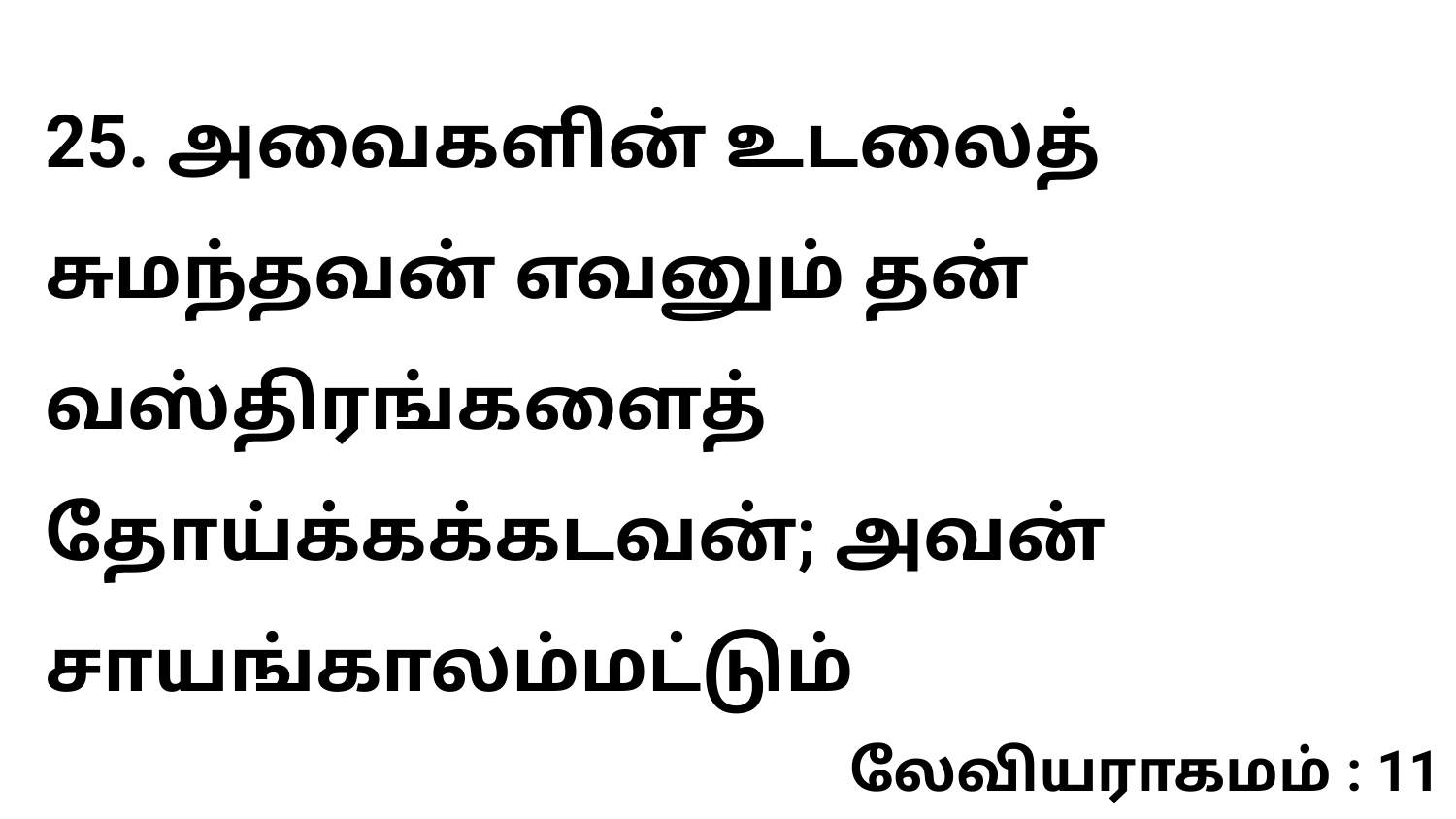

25. அவைகளின் உடலைத் சுமந்தவன் எவனும் தன் வஸ்திரங்களைத் தோய்க்கக்கடவன்; அவன் சாயங்காலம்மட்டும்
லேவியராகமம் : 11